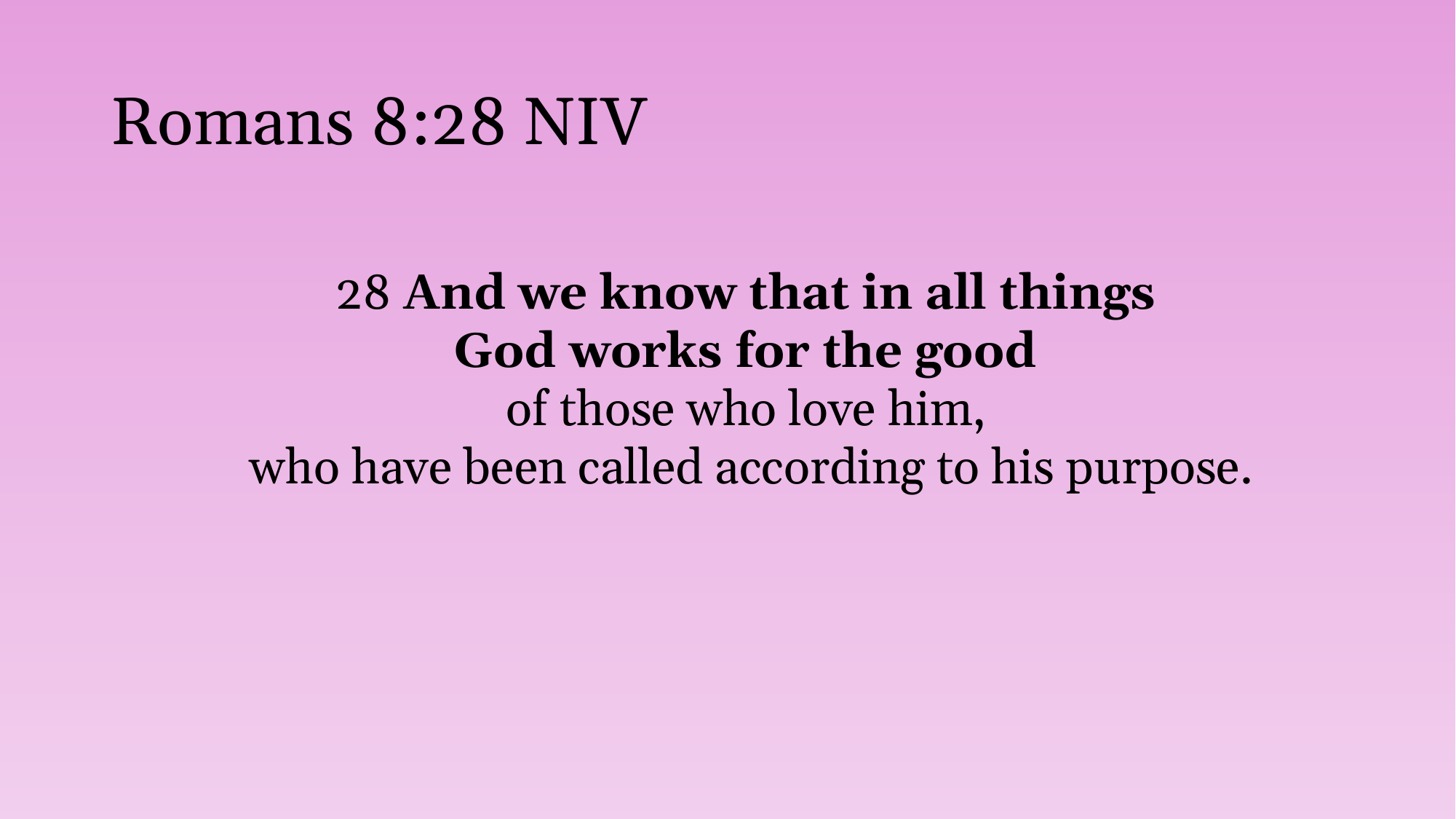

# Romans 8:28 NIV
28 And we know that in all things
God works for the good
of those who love him,
who have been called according to his purpose.